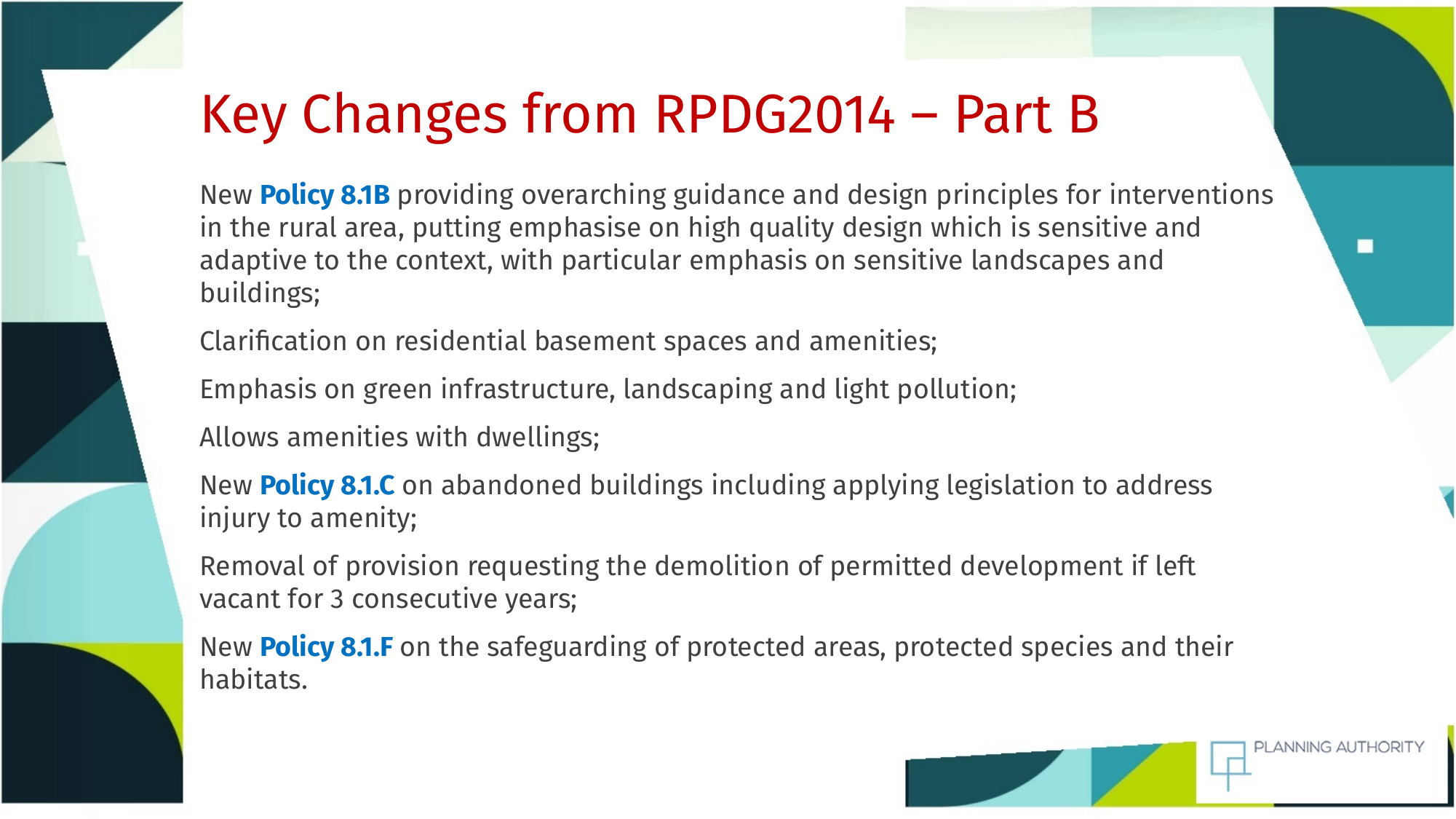

# Key Changes from RPDG2014 – Part B
New Policy 8.1B providing overarching guidance and design principles for interventions in the rural area, putting emphasise on high quality design which is sensitive and adaptive to the context, with particular emphasis on sensitive landscapes and buildings;
Clarification on residential basement spaces and amenities;
Emphasis on green infrastructure, landscaping and light pollution;
Allows amenities with dwellings;
New Policy 8.1.C on abandoned buildings including applying legislation to address injury to amenity;
Removal of provision requesting the demolition of permitted development if left vacant for 3 consecutive years;
New Policy 8.1.F on the safeguarding of protected areas, protected species and their habitats.